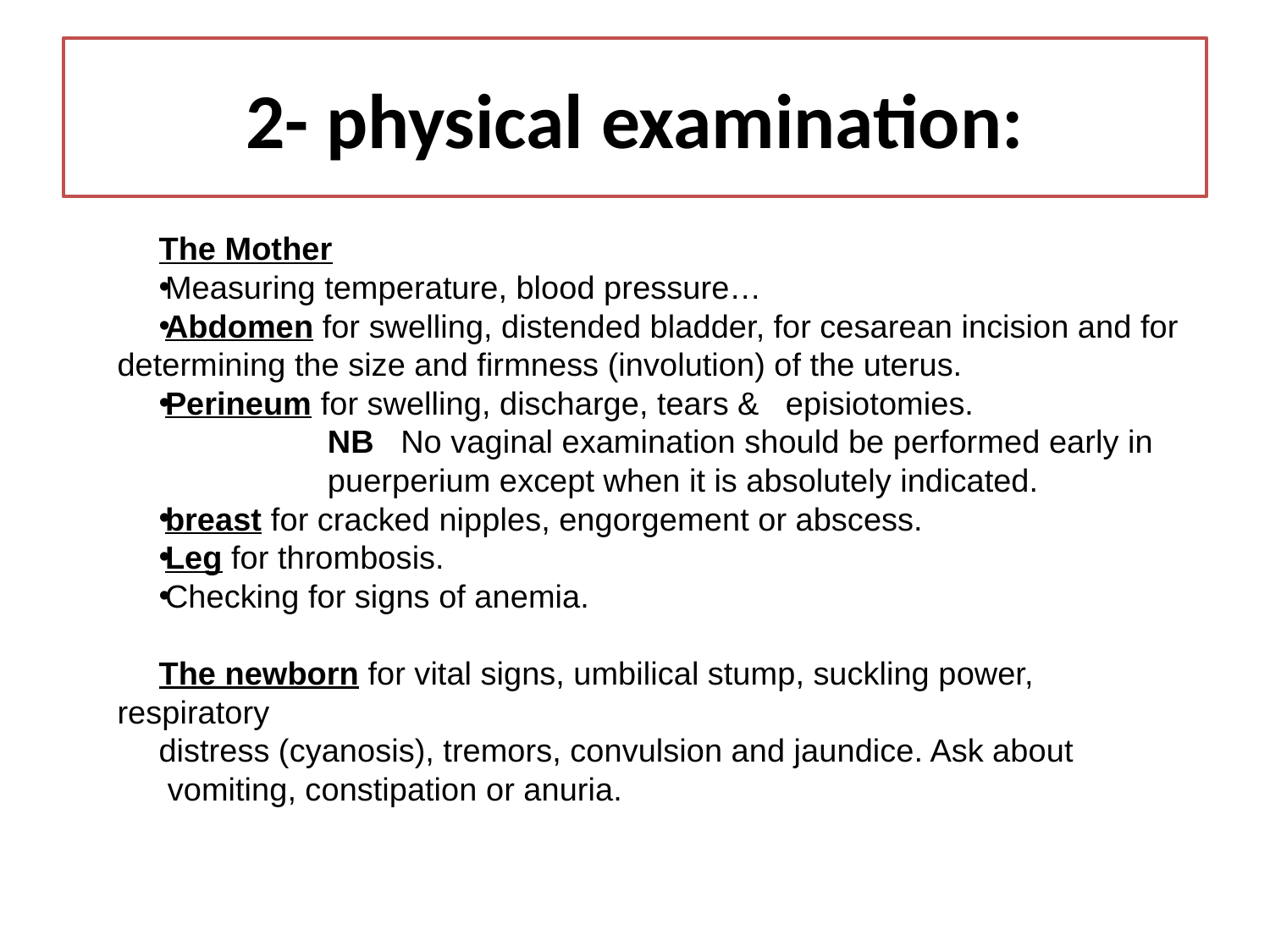

# 2- physical examination:
The Mother
Measuring temperature, blood pressure…
Abdomen for swelling, distended bladder, for cesarean incision and for determining the size and firmness (involution) of the uterus.
Perineum for swelling, discharge, tears &   episiotomies.
                   NB   No vaginal examination should be performed early in
                   puerperium except when it is absolutely indicated.
breast for cracked nipples, engorgement or abscess.
Leg for thrombosis.
Checking for signs of anemia.

The newborn for vital signs, umbilical stump, suckling power, respiratory
distress (cyanosis), tremors, convulsion and jaundice. Ask about
 vomiting, constipation or anuria.